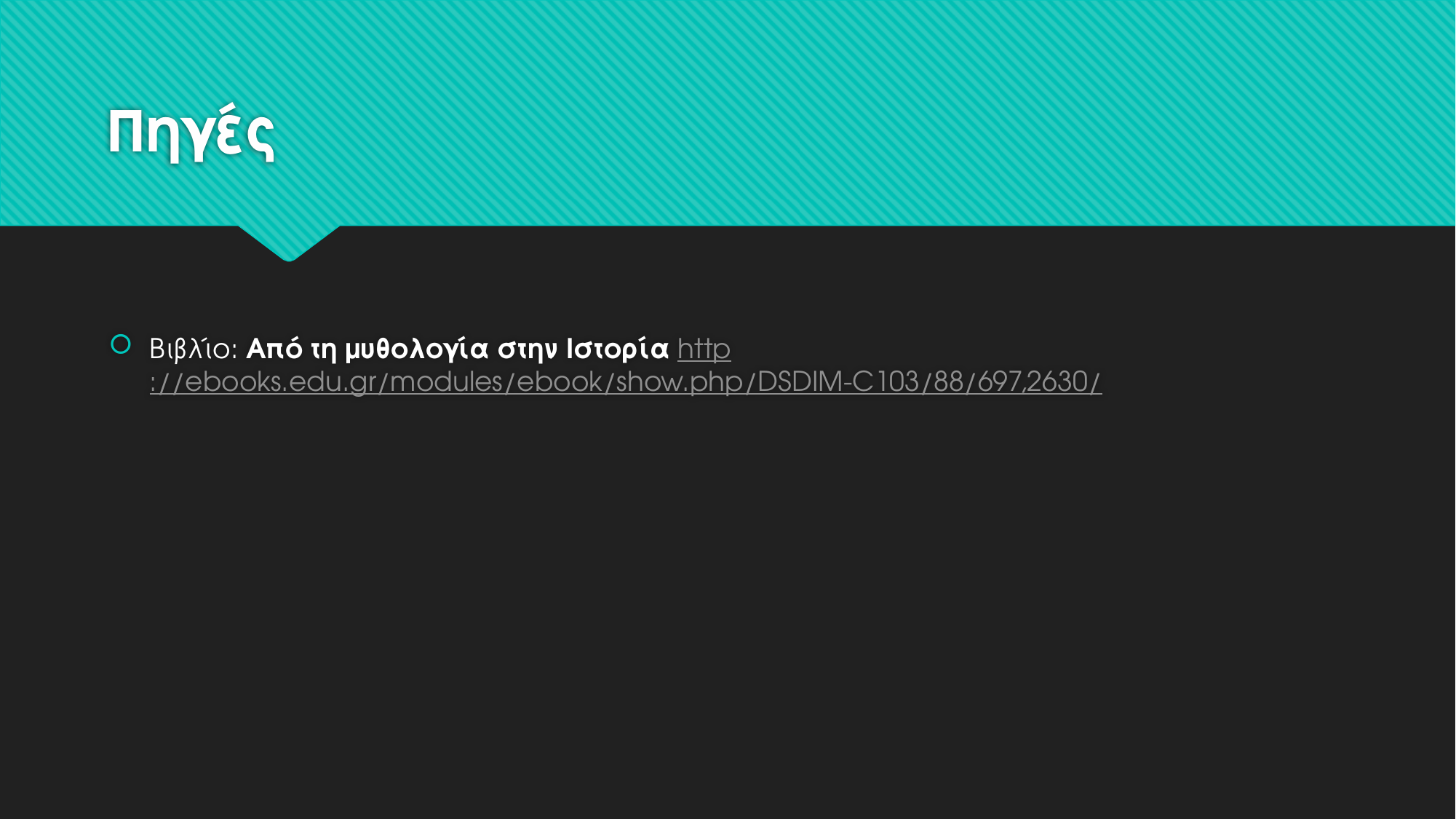

# Πηγές
Βιβλίο: Από τη μυθολογία στην Ιστορία http://ebooks.edu.gr/modules/ebook/show.php/DSDIM-C103/88/697,2630/